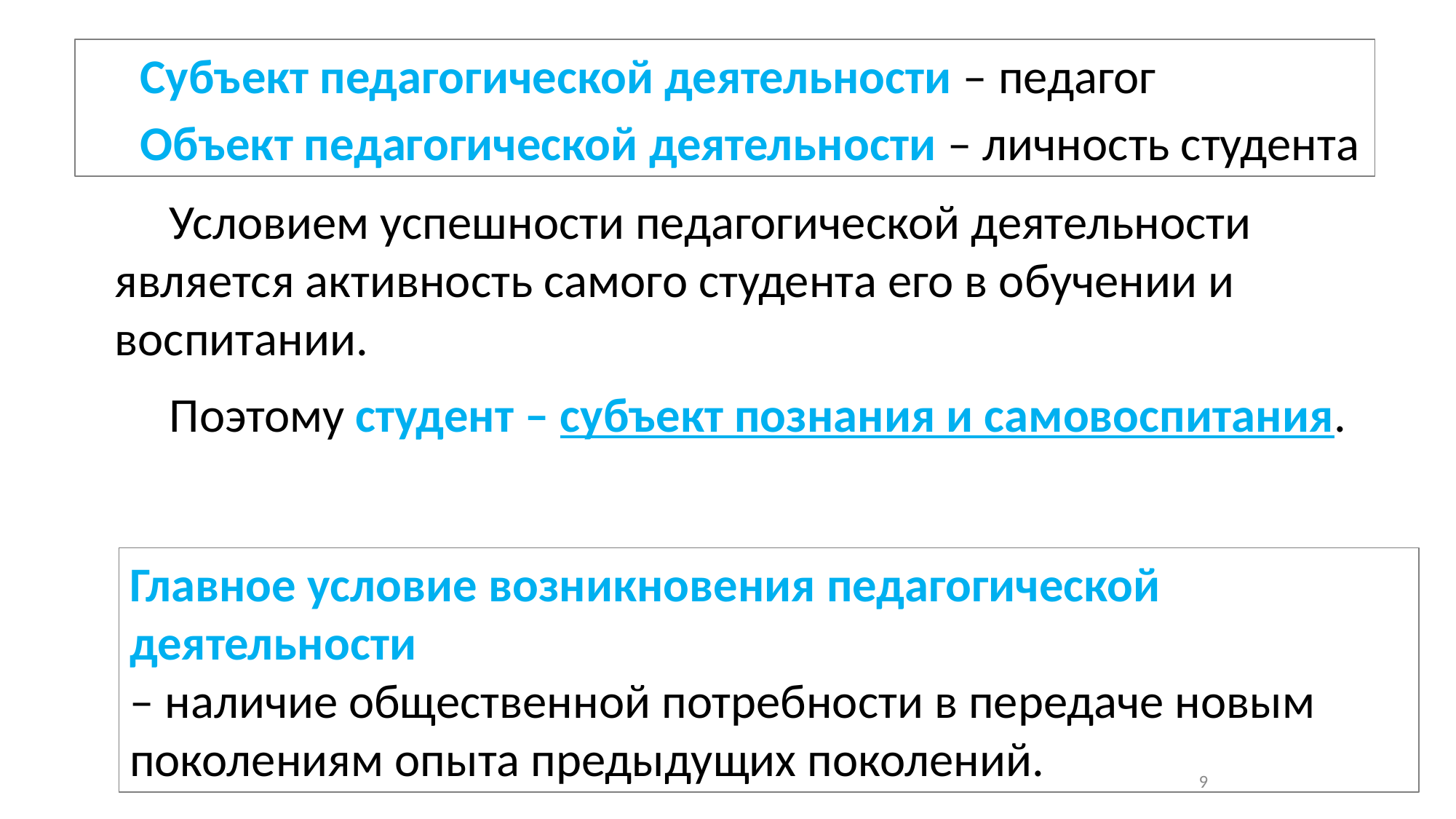

Субъект педагогической деятельности – педагог
Объект педагогической деятельности – личность студента
Условием успешности педагогической деятельности является активность самого студента его в обучении и воспитании.
Поэтому студент – субъект познания и самовоспитания.
Главное условие возникновения педагогической деятельности
– наличие общественной потребности в передаче новым поколениям опыта предыдущих поколений.
9